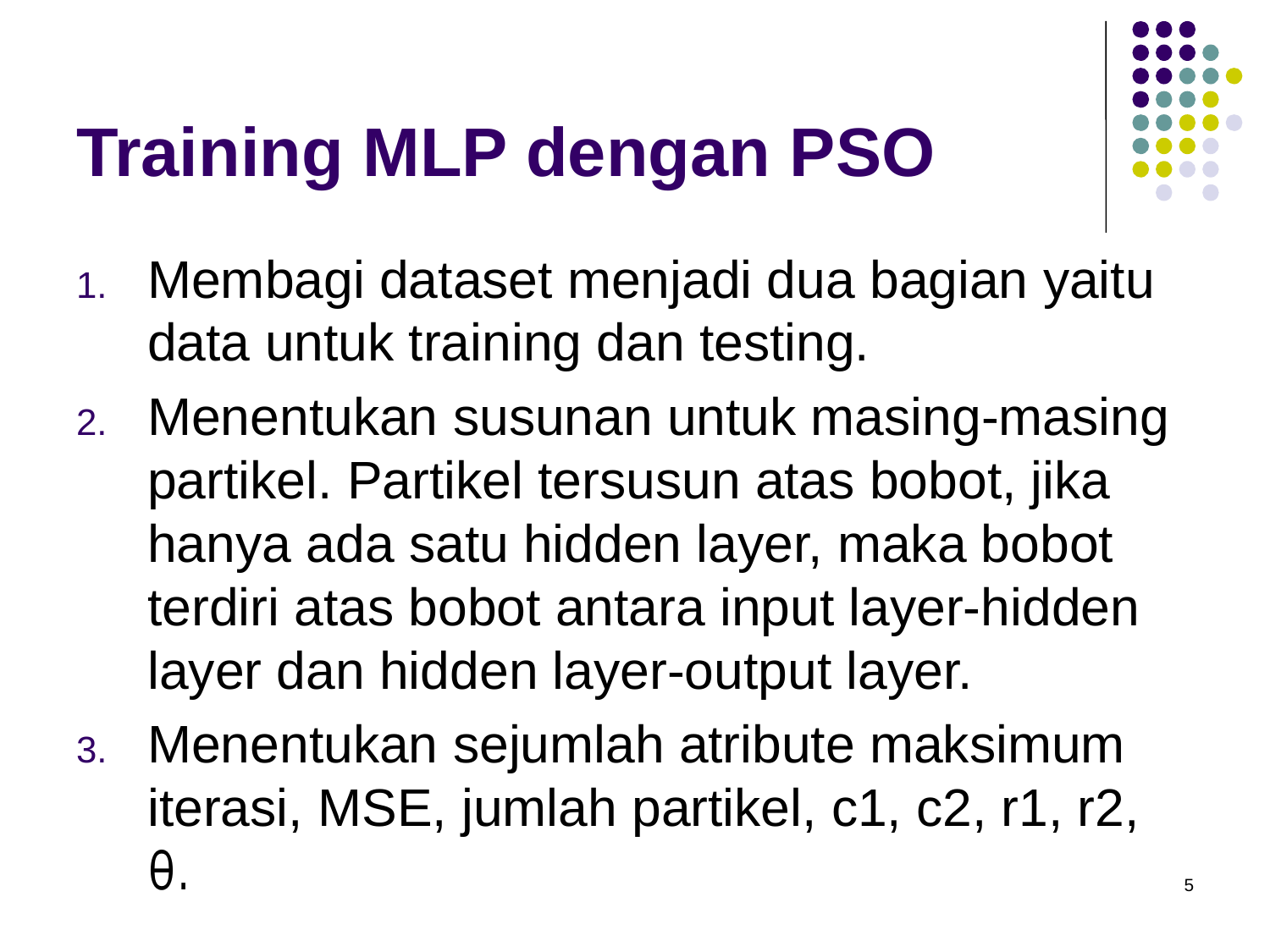

# Training MLP dengan PSO
Membagi dataset menjadi dua bagian yaitu data untuk training dan testing.
Menentukan susunan untuk masing-masing partikel. Partikel tersusun atas bobot, jika hanya ada satu hidden layer, maka bobot terdiri atas bobot antara input layer-hidden layer dan hidden layer-output layer.
Menentukan sejumlah atribute maksimum iterasi, MSE, jumlah partikel, c1, c2, r1, r2, θ.
5